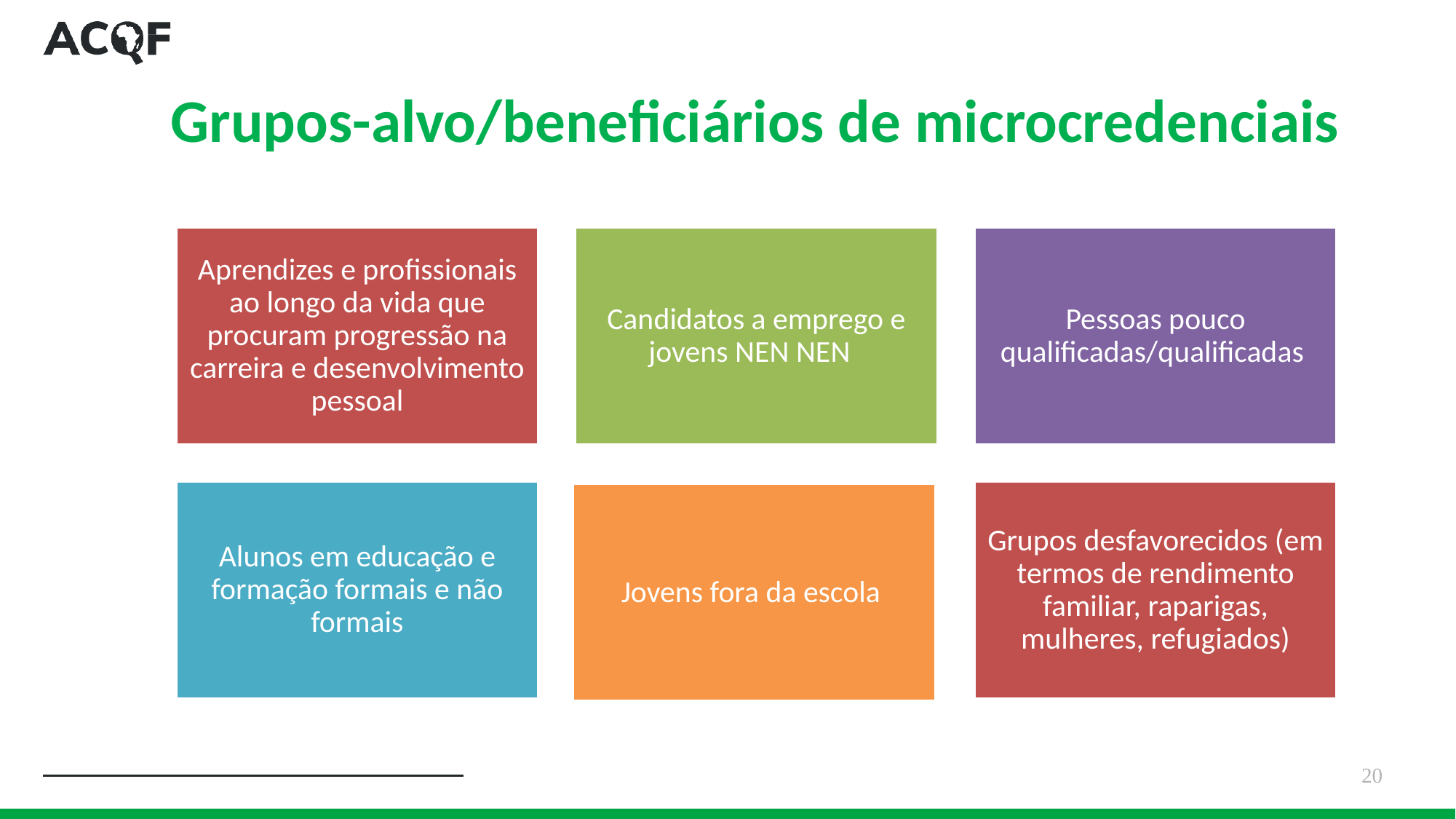

# Grupos-alvo/beneficiários de microcredenciais
Aprendizes e profissionais ao longo da vida que procuram progressão na carreira e desenvolvimento pessoal
Candidatos a emprego e jovens NEN NEN
Pessoas pouco qualificadas/qualificadas
Alunos em educação e formação formais e não formais
Jovens fora da escola
Grupos desfavorecidos (em termos de rendimento familiar, raparigas, mulheres, refugiados)
20